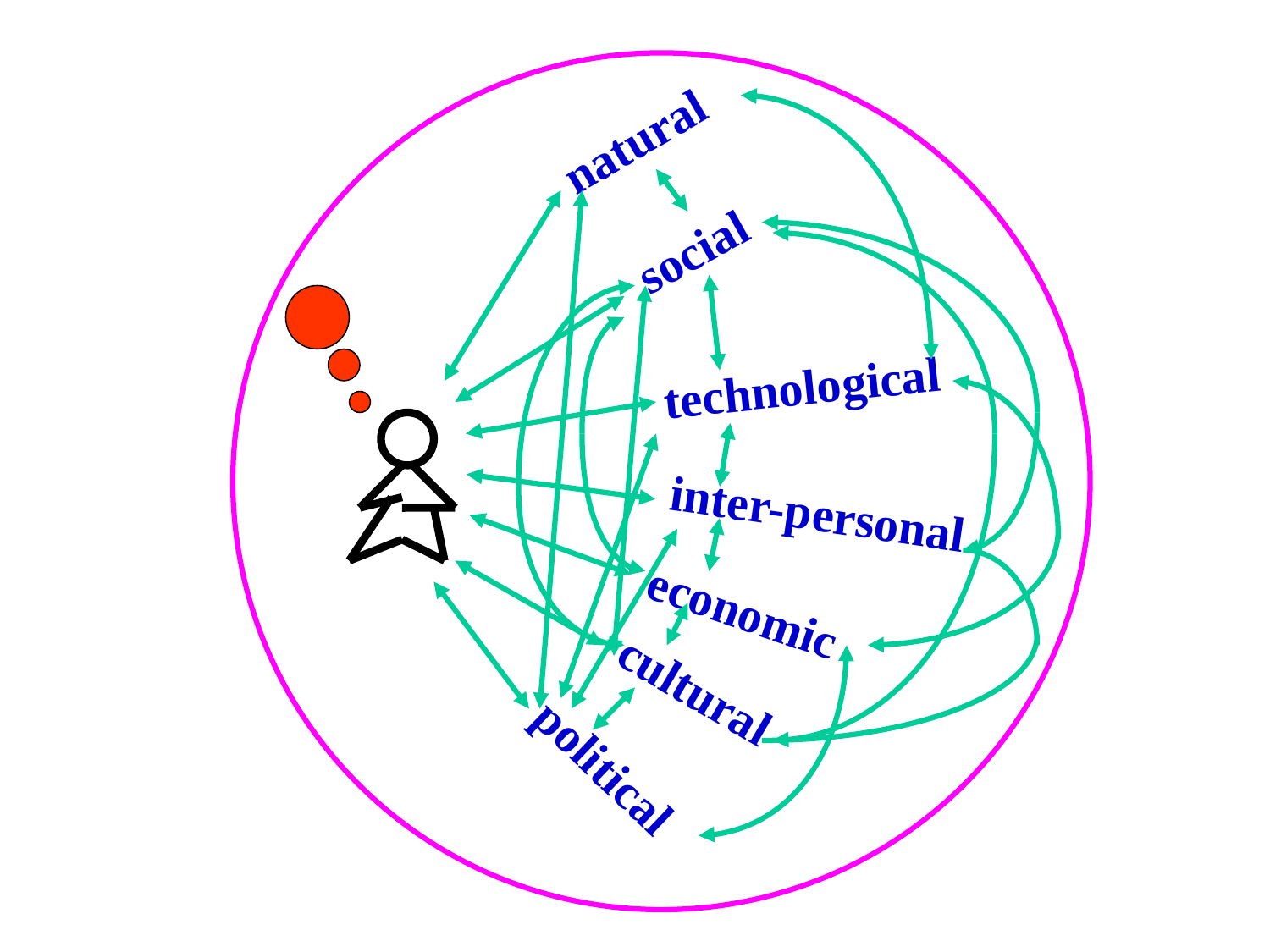

natural

social

   technological

inter-personal

economic

cultural
political